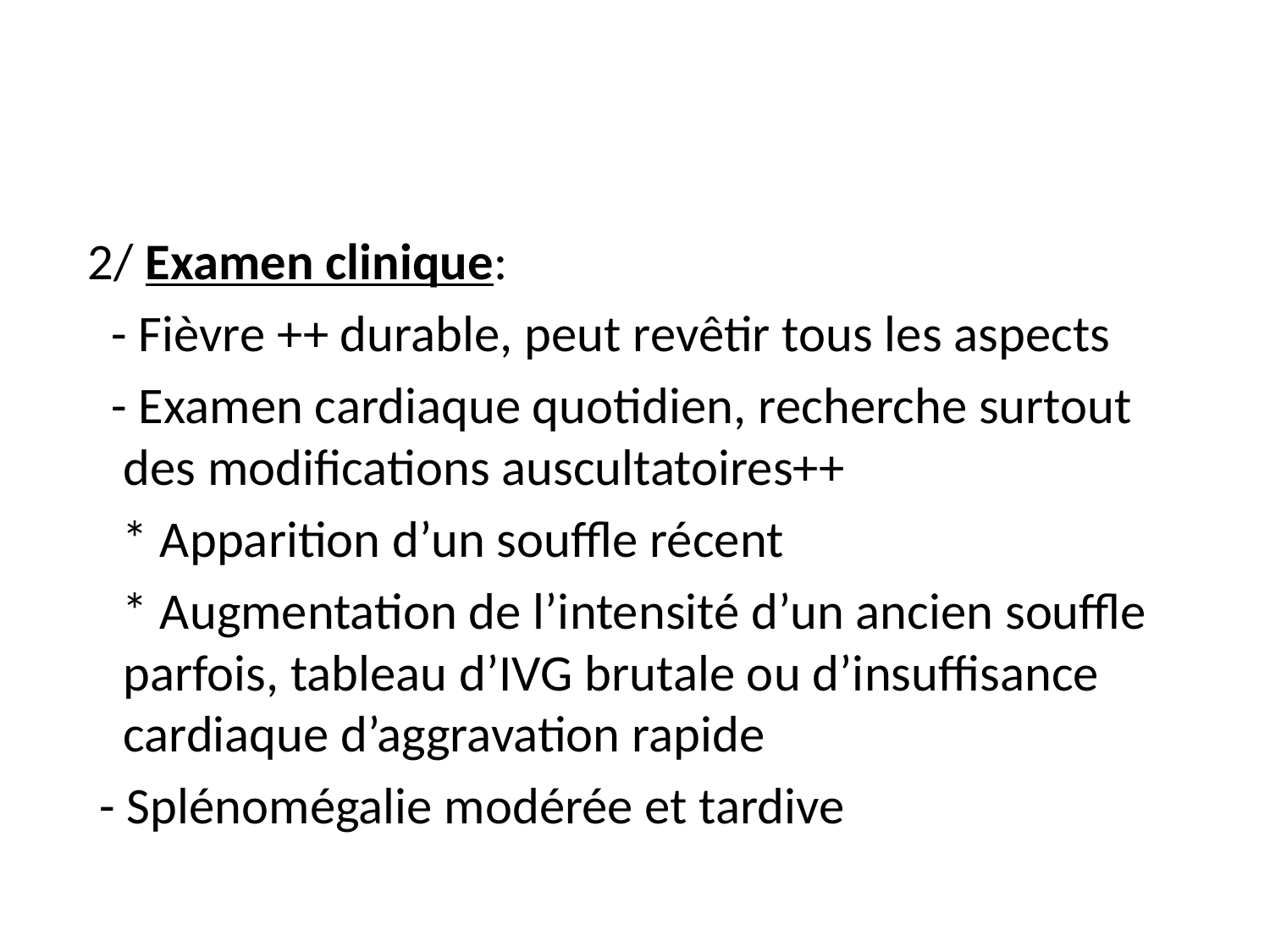

2/ Examen clinique:
   - Fièvre ++ durable, peut revêtir tous les aspects
   - Examen cardiaque quotidien, recherche surtout des modifications auscultatoires++
    * Apparition d’un souffle récent
    * Augmentation de l’intensité d’un ancien souffle parfois, tableau d’IVG brutale ou d’insuffisance cardiaque d’aggravation rapide
  - Splénomégalie modérée et tardive